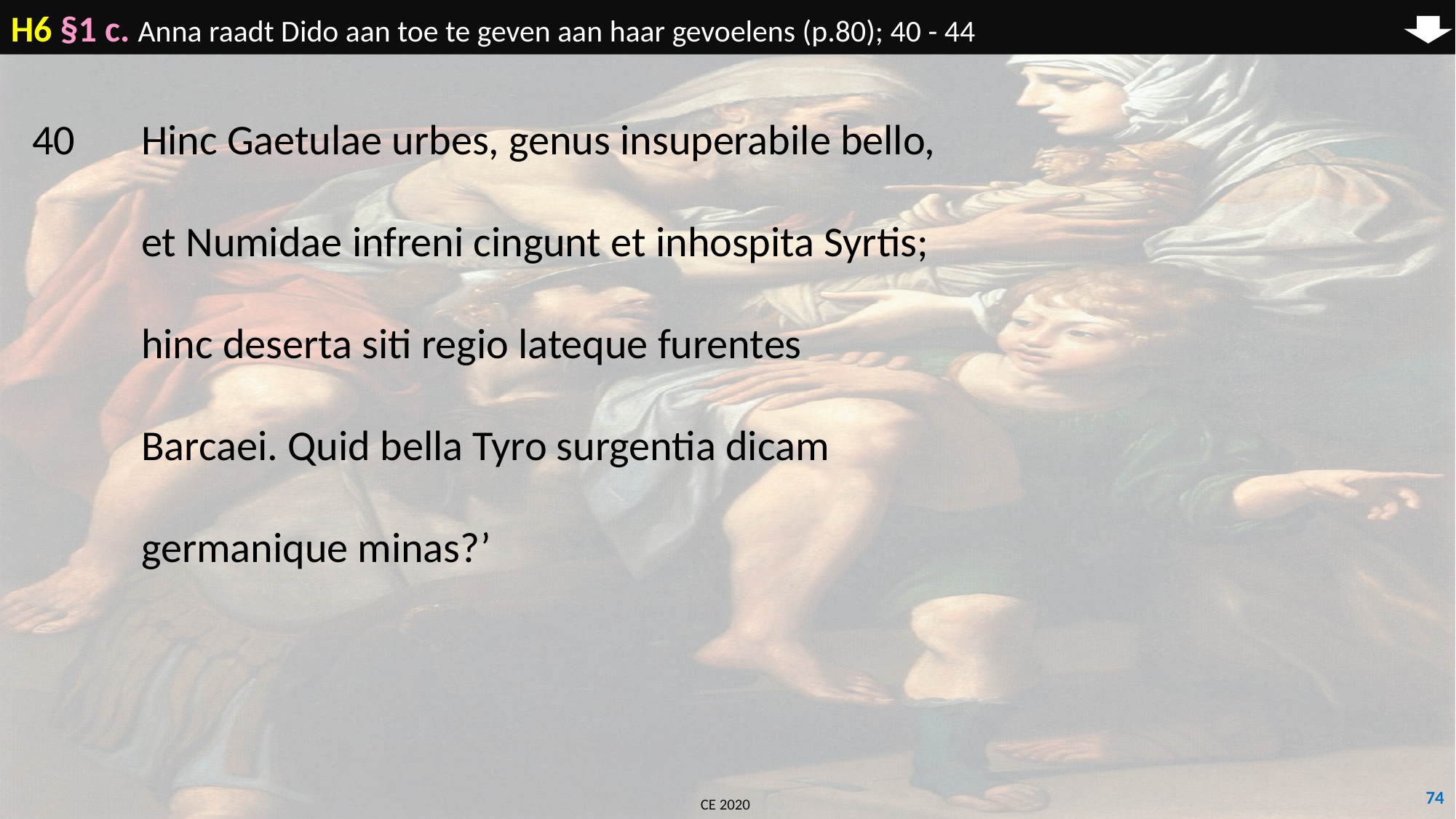

H6 §1 c. Anna raadt Dido aan toe te geven aan haar gevoelens (p.80); 40 - 44

40	Hinc Gaetulae urbes, genus insuperabile bello,
	et Numidae infreni cingunt et inhospita Syrtis;
	hinc deserta siti regio lateque furentes
	Barcaei. Quid bella Tyro surgentia dicam
	germanique minas?’
74
CE 2020